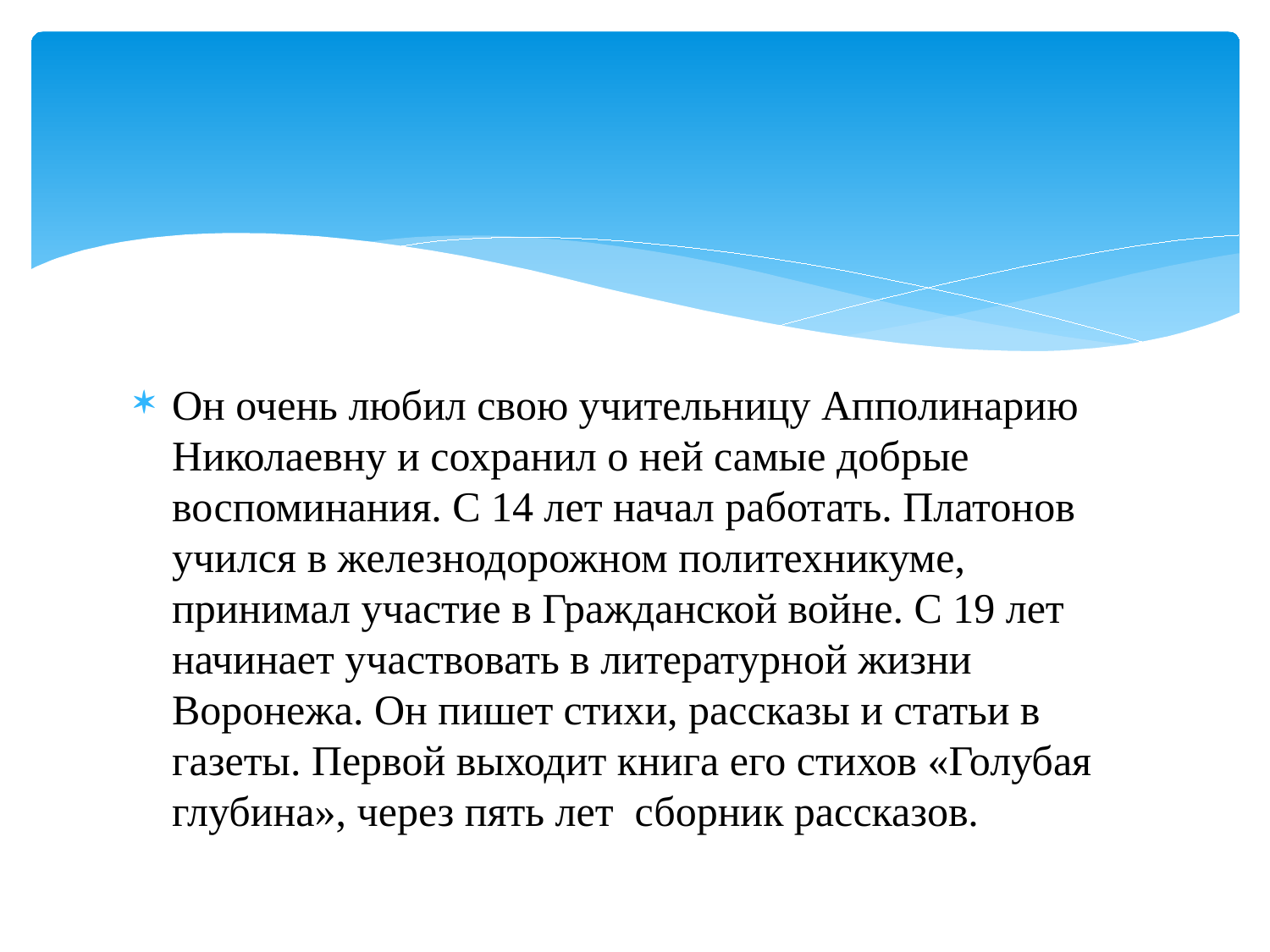

#
Он очень любил свою учительницу Апполинарию Николаевну и сохранил о ней самые добрые воспоминания. С 14 лет начал работать. Платонов учился в железнодорожном политехникуме, принимал участие в Гражданской войне. С 19 лет начинает участвовать в литературной жизни Воронежа. Он пишет стихи, рассказы и статьи в газеты. Первой выходит книга его стихов «Голубая глубина», через пять лет  сборник рассказов.